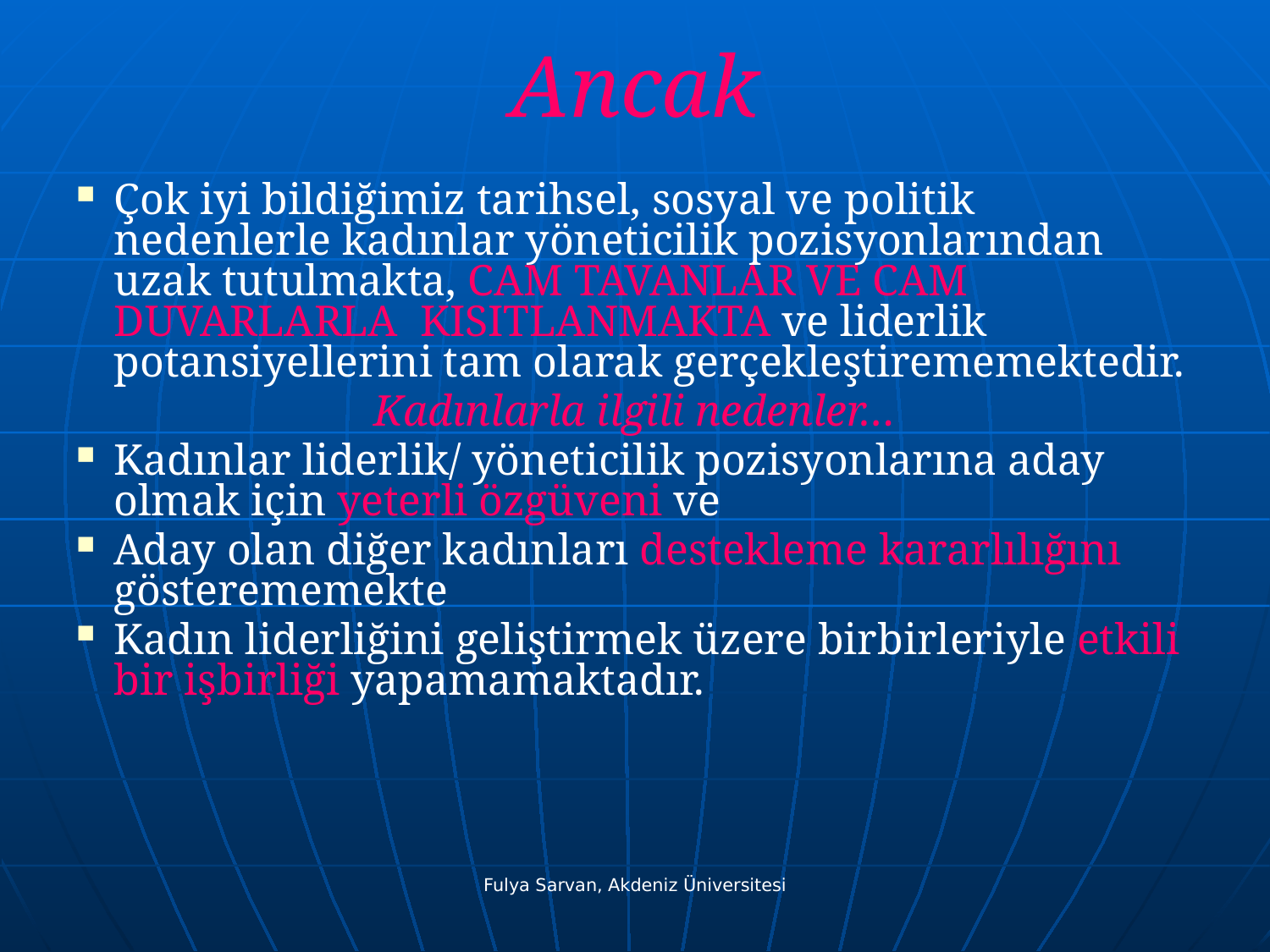

Ancak
Çok iyi bildiğimiz tarihsel, sosyal ve politik nedenlerle kadınlar yöneticilik pozisyonlarından uzak tutulmakta, CAM TAVANLAR VE CAM DUVARLARLA  KISITLANMAKTA ve liderlik potansiyellerini tam olarak gerçekleştirememektedir.
Kadınlarla ilgili nedenler…
Kadınlar liderlik/ yöneticilik pozisyonlarına aday olmak için yeterli özgüveni ve
Aday olan diğer kadınları destekleme kararlılığını gösterememekte
Kadın liderliğini geliştirmek üzere birbirleriyle etkili bir işbirliği yapamamaktadır.

Fulya Sarvan, Akdeniz Üniversitesi